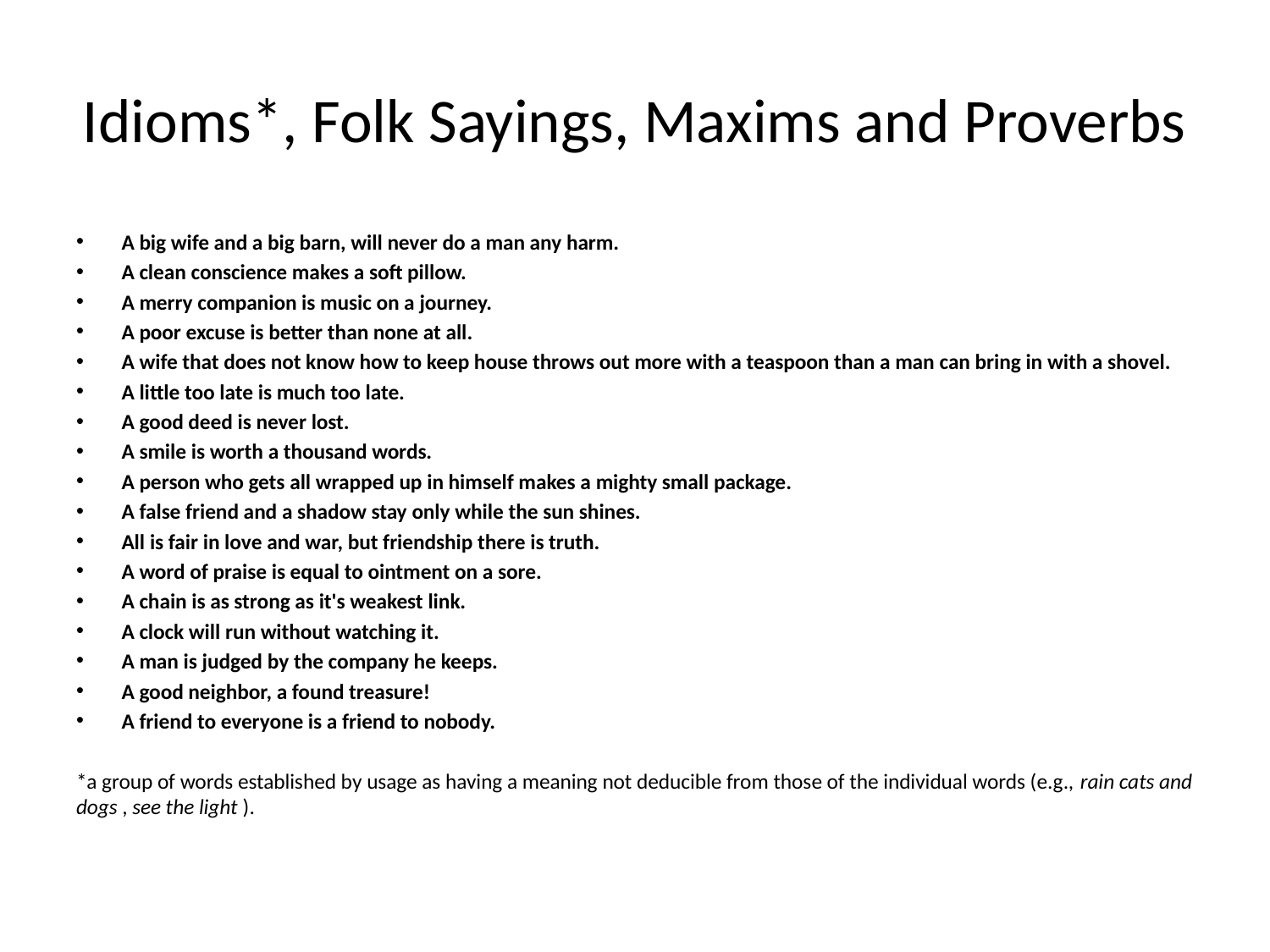

# Idioms*, Folk Sayings, Maxims and Proverbs
A big wife and a big barn, will never do a man any harm.
A clean conscience makes a soft pillow.
A merry companion is music on a journey.
A poor excuse is better than none at all.
A wife that does not know how to keep house throws out more with a teaspoon than a man can bring in with a shovel.
A little too late is much too late.
A good deed is never lost.
A smile is worth a thousand words.
A person who gets all wrapped up in himself makes a mighty small package.
A false friend and a shadow stay only while the sun shines.
All is fair in love and war, but friendship there is truth.
A word of praise is equal to ointment on a sore.
A chain is as strong as it's weakest link.
A clock will run without watching it.
A man is judged by the company he keeps.
A good neighbor, a found treasure!
A friend to everyone is a friend to nobody.

*a group of words established by usage as having a meaning not deducible from those of the individual words (e.g., rain cats and dogs , see the light ).